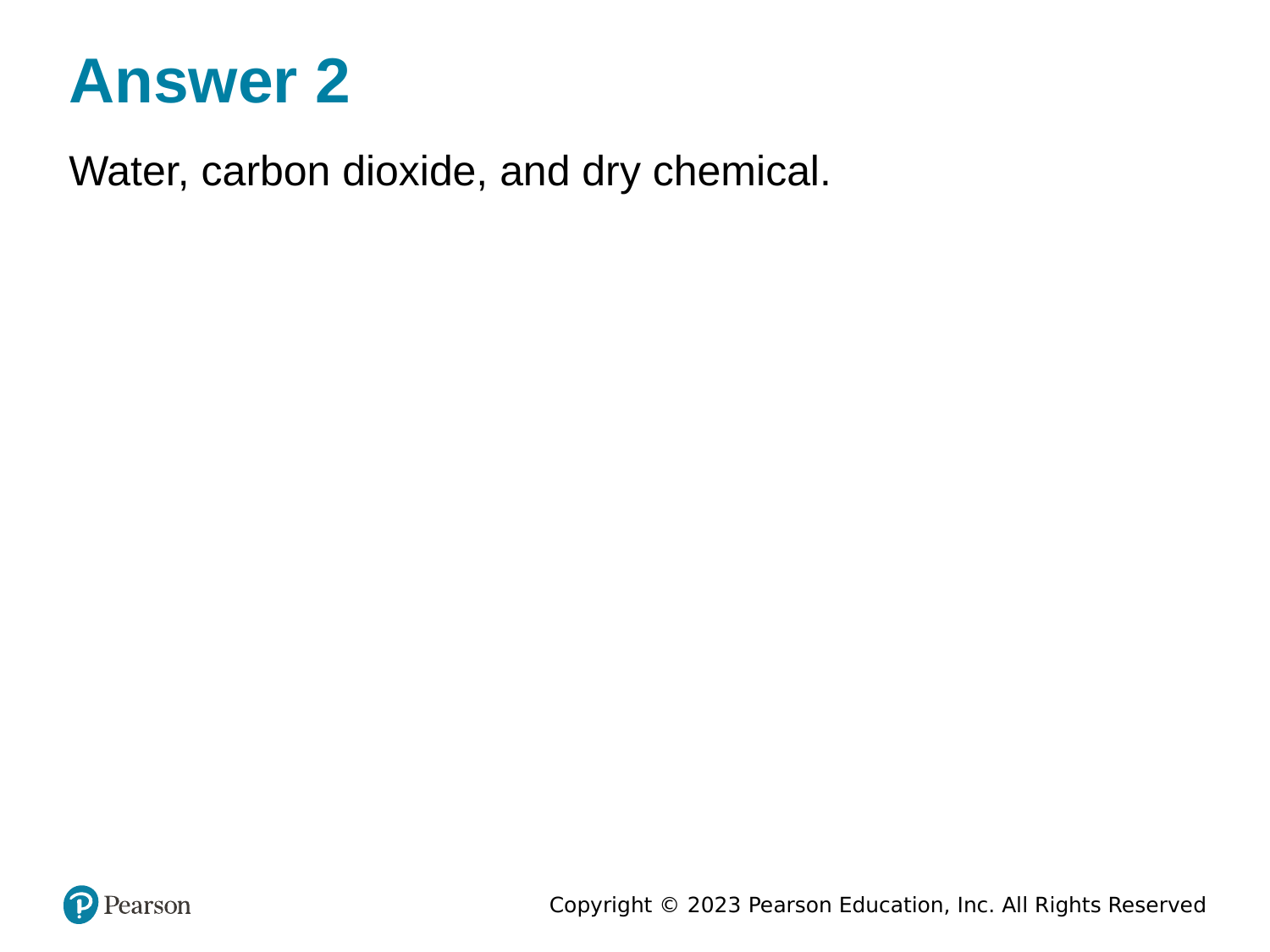

# Answer 2
Water, carbon dioxide, and dry chemical.